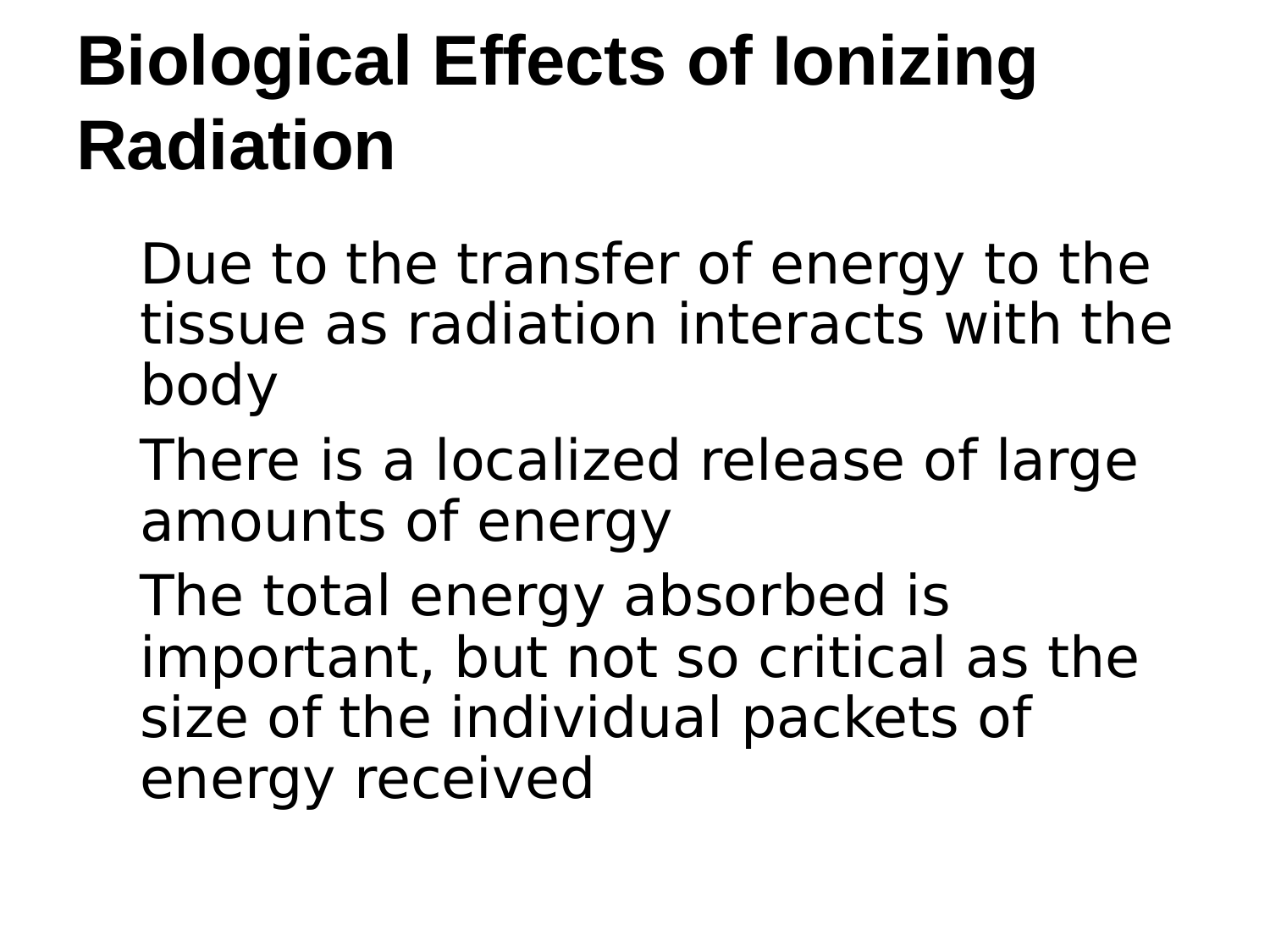

# Biological Effects of Ionizing Radiation
Due to the transfer of energy to the tissue as radiation interacts with the body
There is a localized release of large amounts of energy
The total energy absorbed is important, but not so critical as the size of the individual packets of energy received